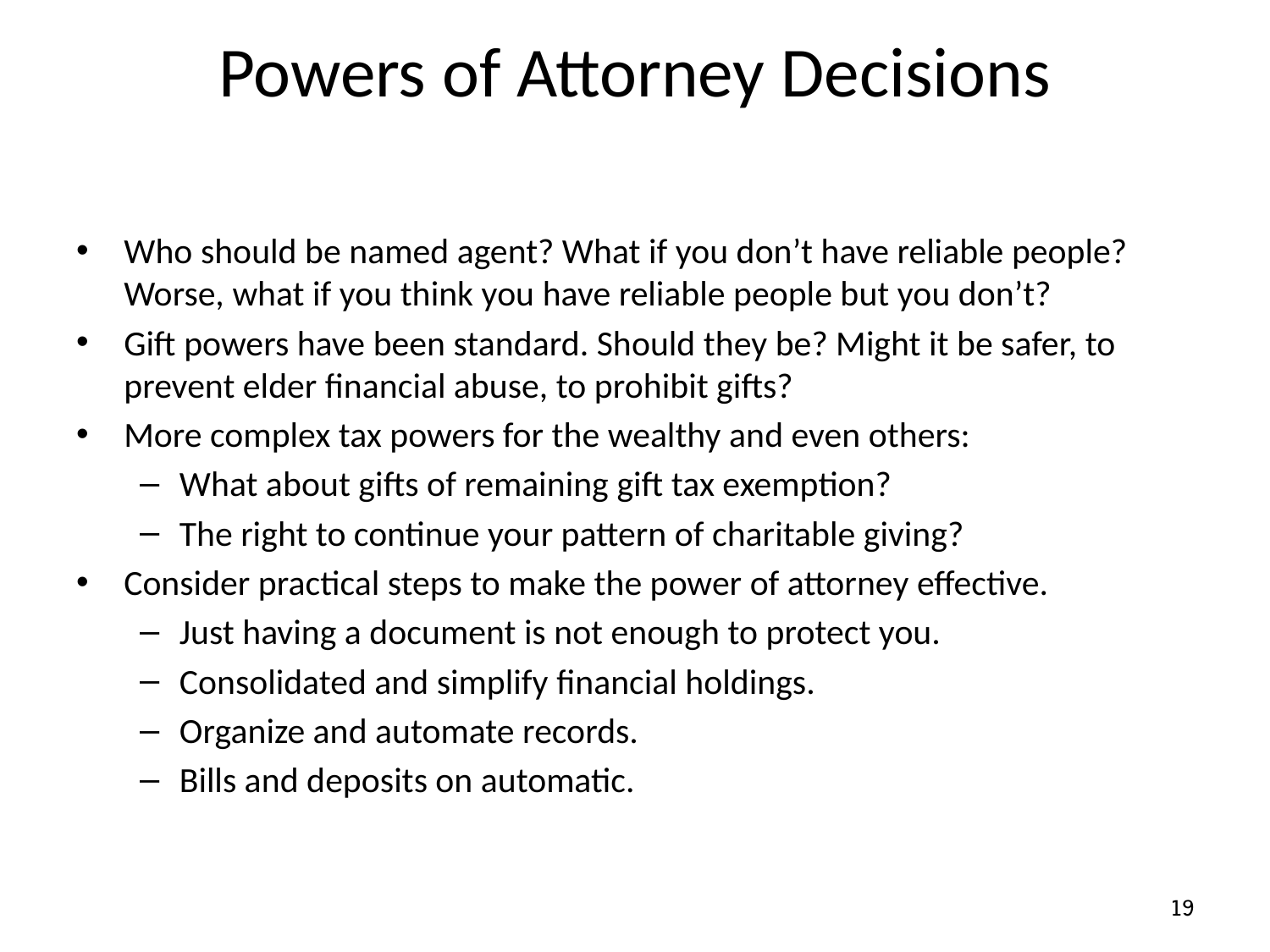

# Powers of Attorney Decisions
Who should be named agent? What if you don’t have reliable people? Worse, what if you think you have reliable people but you don’t?
Gift powers have been standard. Should they be? Might it be safer, to prevent elder financial abuse, to prohibit gifts?
More complex tax powers for the wealthy and even others:
What about gifts of remaining gift tax exemption?
The right to continue your pattern of charitable giving?
Consider practical steps to make the power of attorney effective.
Just having a document is not enough to protect you.
Consolidated and simplify financial holdings.
Organize and automate records.
Bills and deposits on automatic.
19